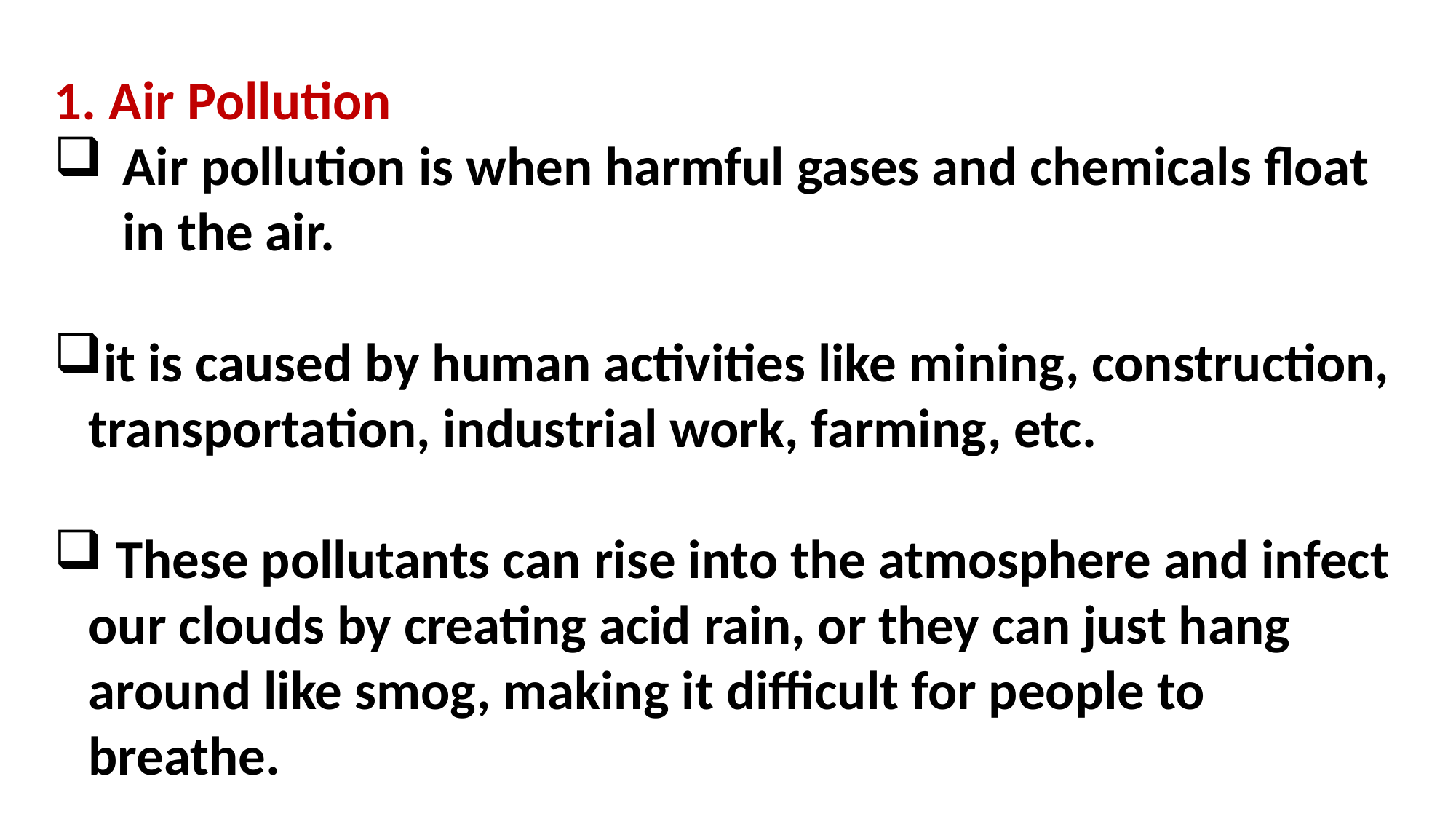

1. Air Pollution
Air pollution is when harmful gases and chemicals float in the air.

it is caused by human activities like mining, construction, transportation, industrial work, farming, etc.

 These pollutants can rise into the atmosphere and infect our clouds by creating acid rain, or they can just hang around like smog, making it difficult for people to breathe.